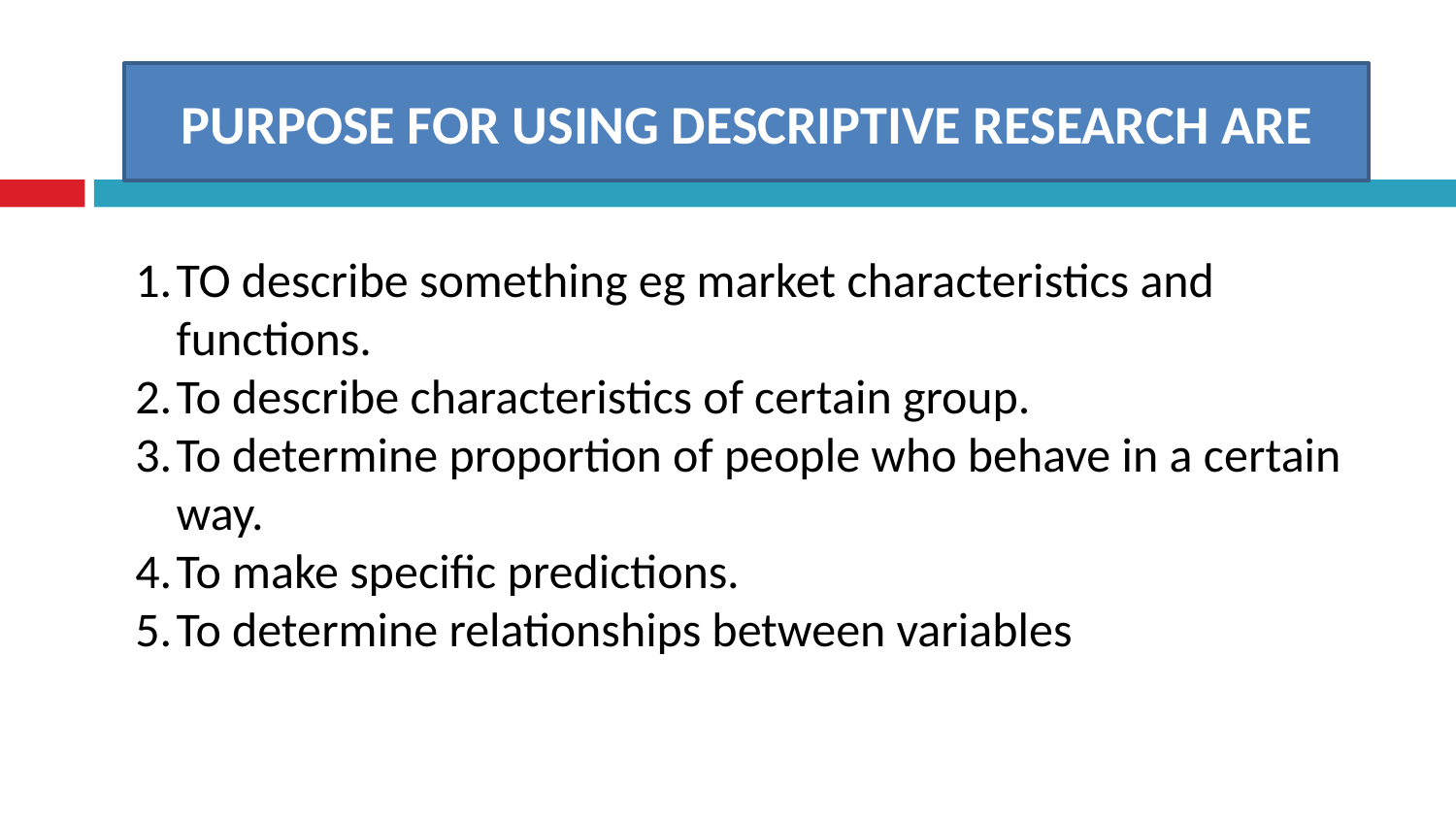

PURPOSE FOR USING DESCRIPTIVE RESEARCH ARE
TO describe something eg market characteristics and functions.
To describe characteristics of certain group.
To determine proportion of people who behave in a certain way.
To make specific predictions.
To determine relationships between variables